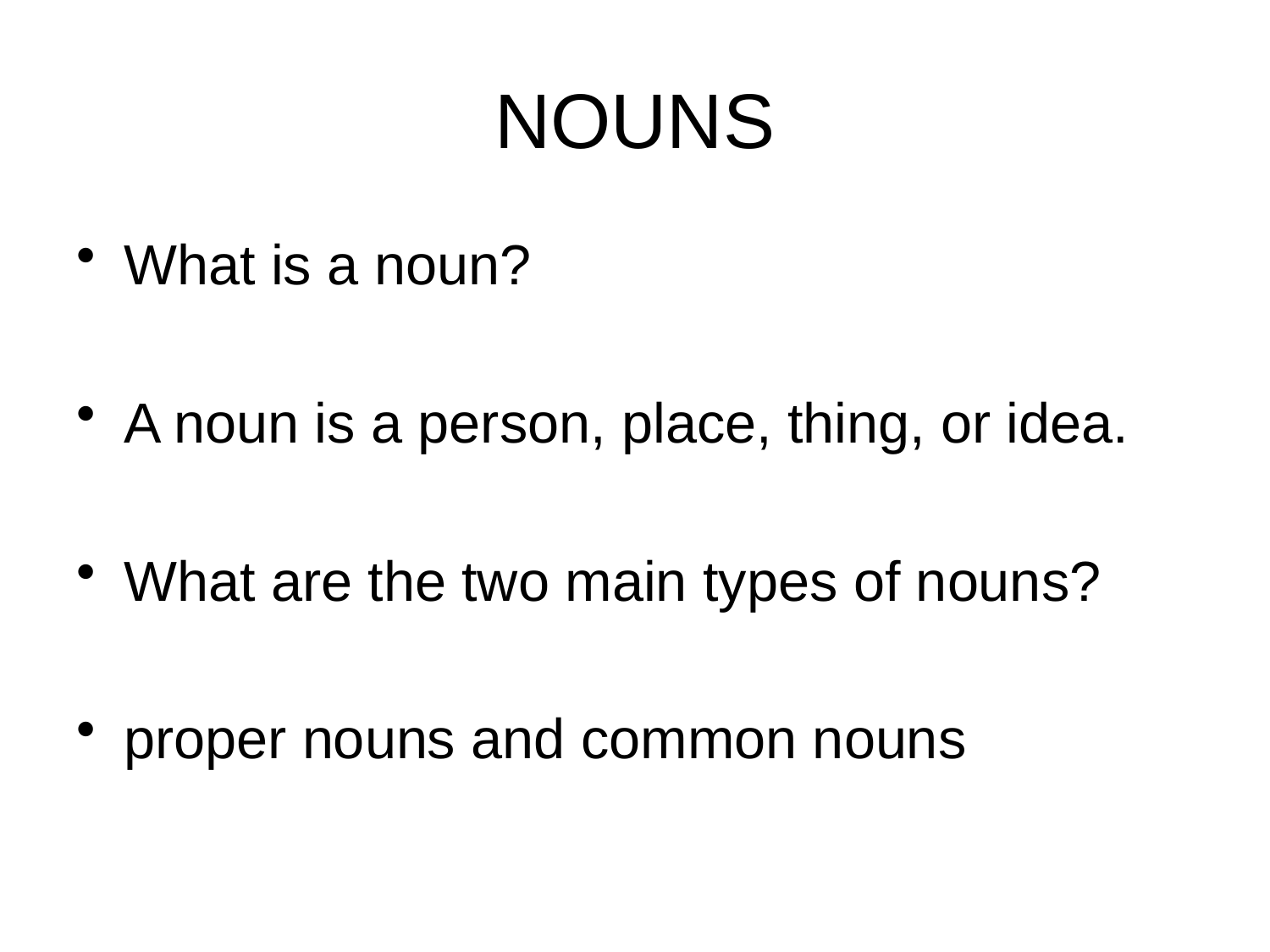

# NOUNS
What is a noun?

A noun is a person, place, thing, or idea.

What are the two main types of nouns?

proper nouns and common nouns